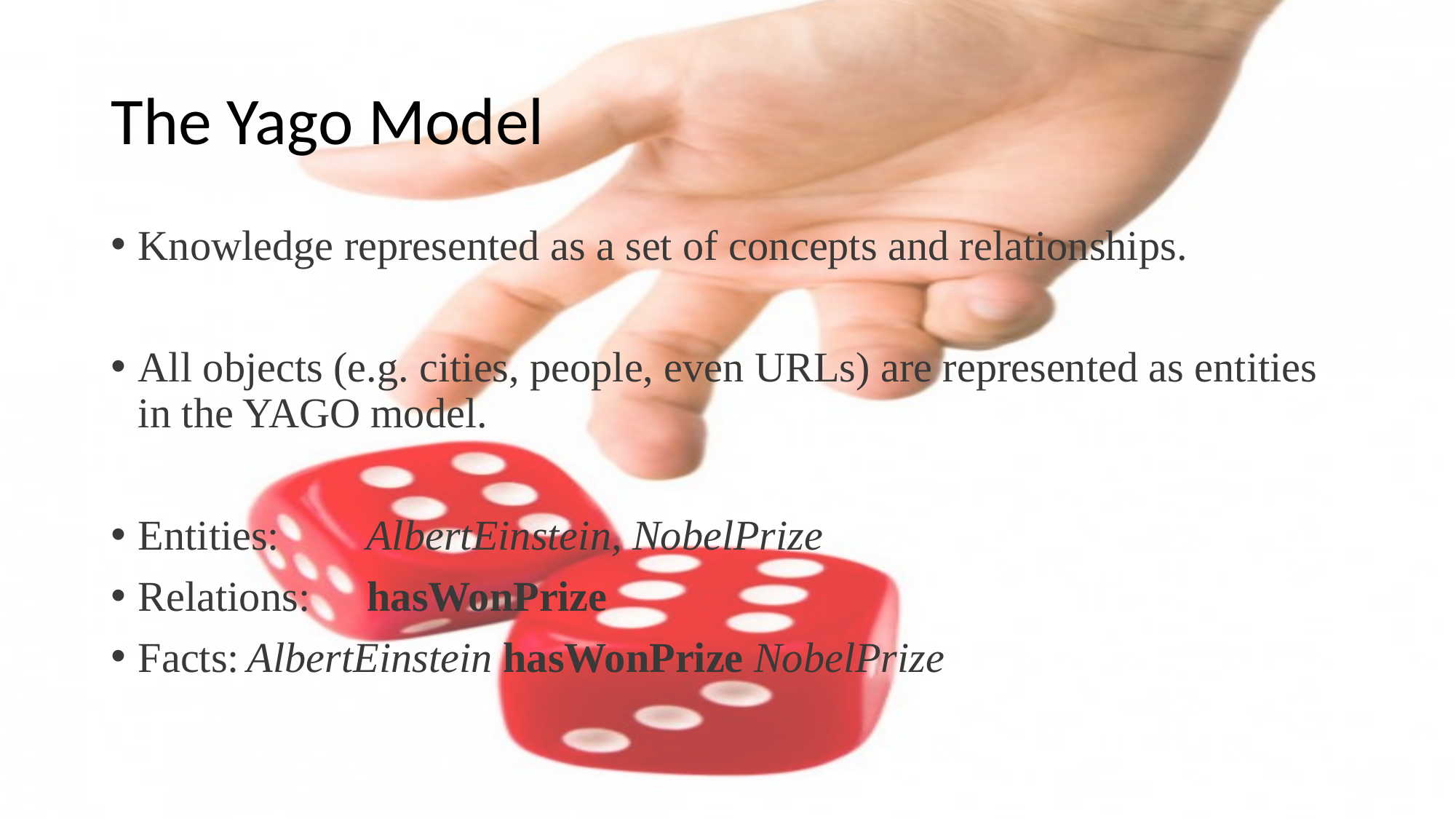

# The Yago Model
Knowledge represented as a set of concepts and relationships.

All objects (e.g. cities, people, even URLs) are represented as entities in the YAGO model.

Entities:	 AlbertEinstein, NobelPrize
Relations:	 hasWonPrize
Facts:	AlbertEinstein hasWonPrize NobelPrize